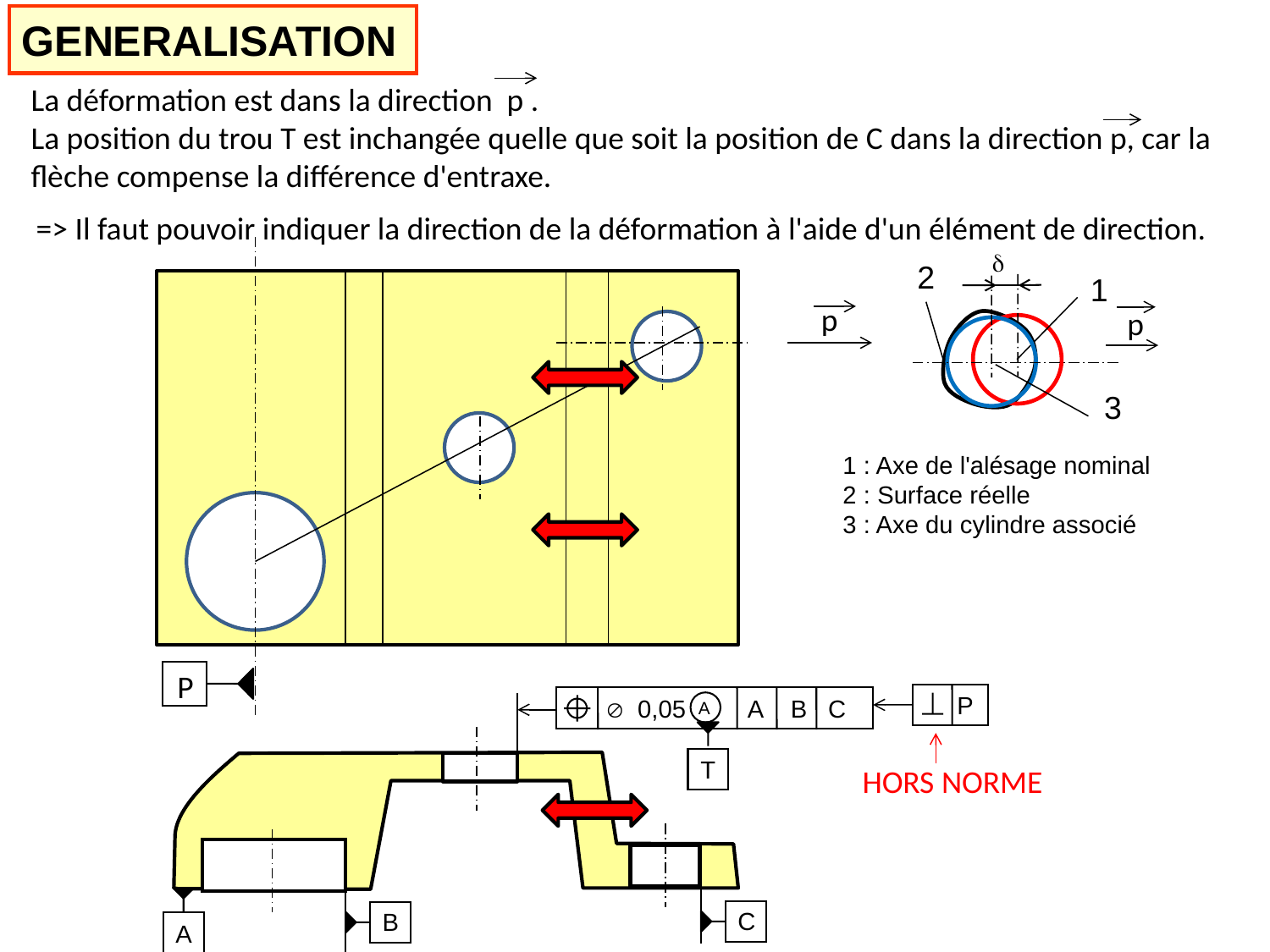

GENERALISATION
La déformation est dans la direction  p .
La position du trou T est inchangée quelle que soit la position de C dans la direction p, car la flèche compense la différence d'entraxe.
=> Il faut pouvoir indiquer la direction de la déformation à l'aide d'un élément de direction.
δ
2
1

p
p

3

1 : Axe de l'alésage nominal
2 : Surface réelle
3 : Axe du cylindre associé

P

P

∅ 0,05

A    B   C

A

T

HORS NORME

C
B

A